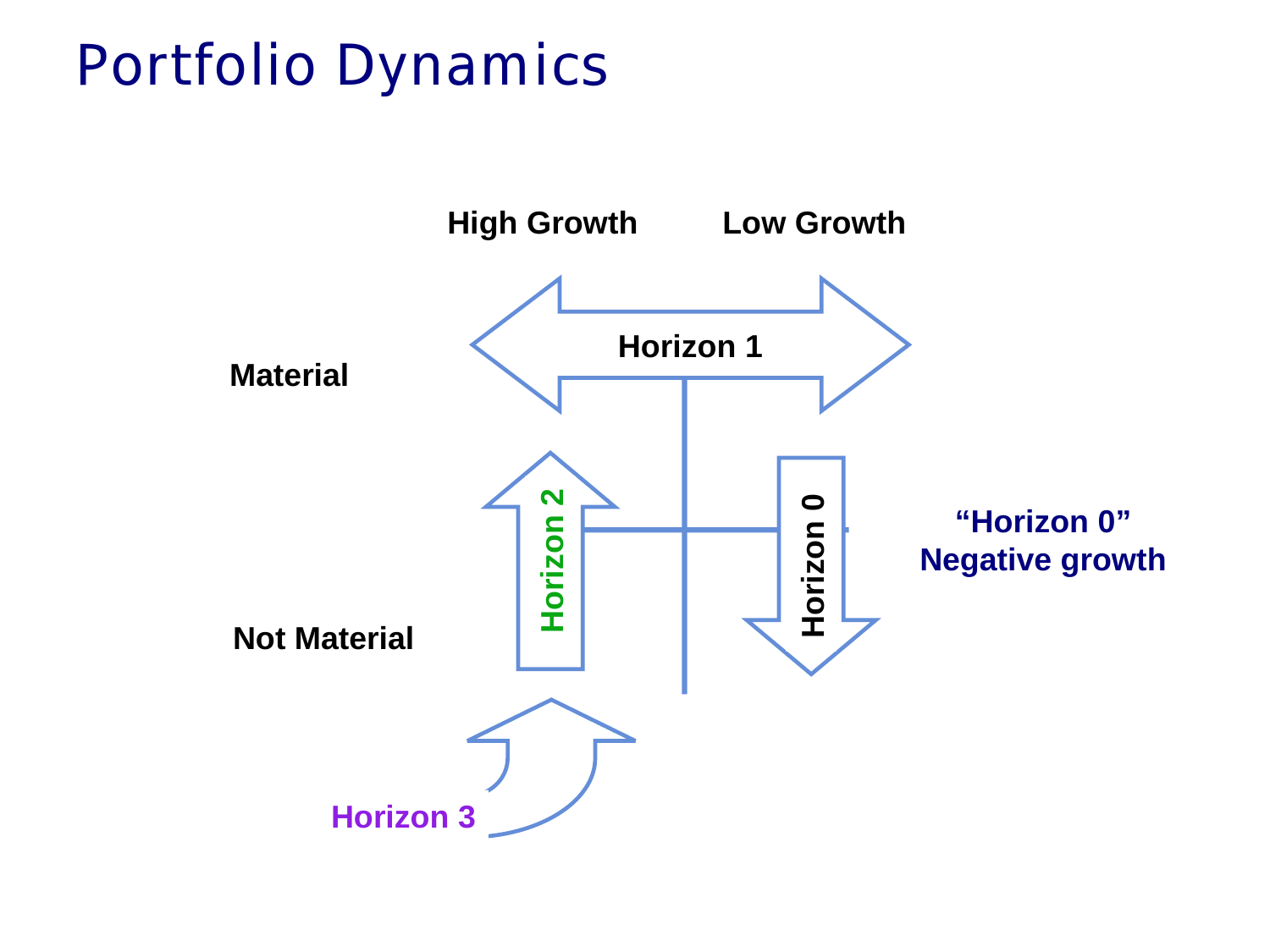

# Portfolio Dynamics
High Growth
Low Growth

Horizon 1
Material

Horizon 2

Horizon 0
“Horizon 0”
Negative growth
Not Material

Horizon 3